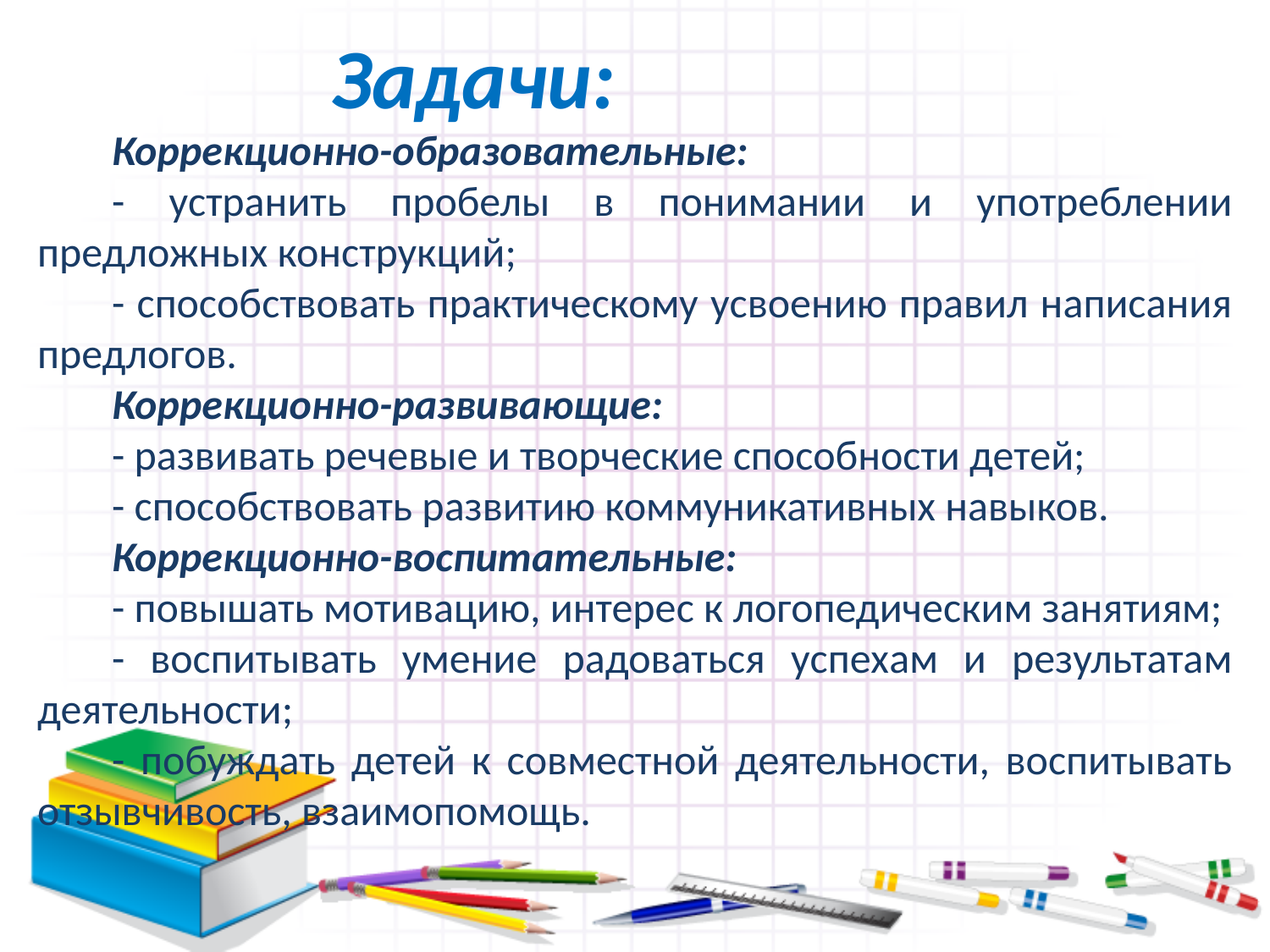

Задачи:
Коррекционно-образовательные:
- устранить пробелы в понимании и употреблении предложных конструкций;
- способствовать практическому усвоению правил написания предлогов.
Коррекционно-развивающие:
- развивать речевые и творческие способности детей;
- способствовать развитию коммуникативных навыков.
Коррекционно-воспитательные:
- повышать мотивацию, интерес к логопедическим занятиям;
- воспитывать умение радоваться успехам и результатам деятельности;
- побуждать детей к совместной деятельности, воспитывать отзывчивость, взаимопомощь.